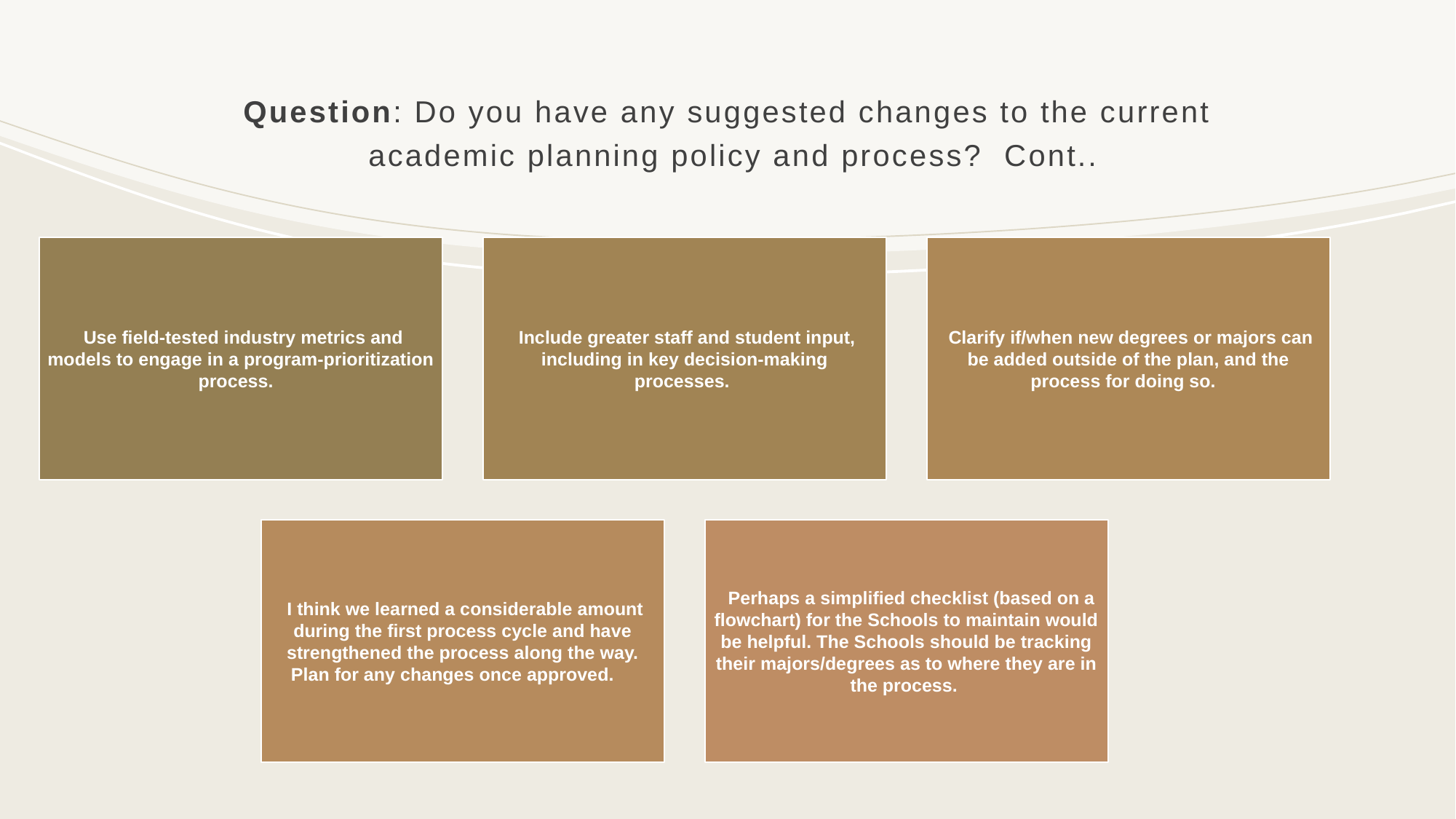

# Question: Do you have any suggested changes to the current academic planning policy and process?  Cont..
 Use field-tested industry metrics and models to engage in a program-prioritization process.
 Include greater staff and student input, including in key decision-making processes.
 Clarify if/when new degrees or majors can be added outside of the plan, and the process for doing so.
 I think we learned a considerable amount during the first process cycle and have strengthened the process along the way. Plan for any changes once approved.
  Perhaps a simplified checklist (based on a flowchart) for the Schools to maintain would be helpful. The Schools should be tracking their majors/degrees as to where they are in the process.